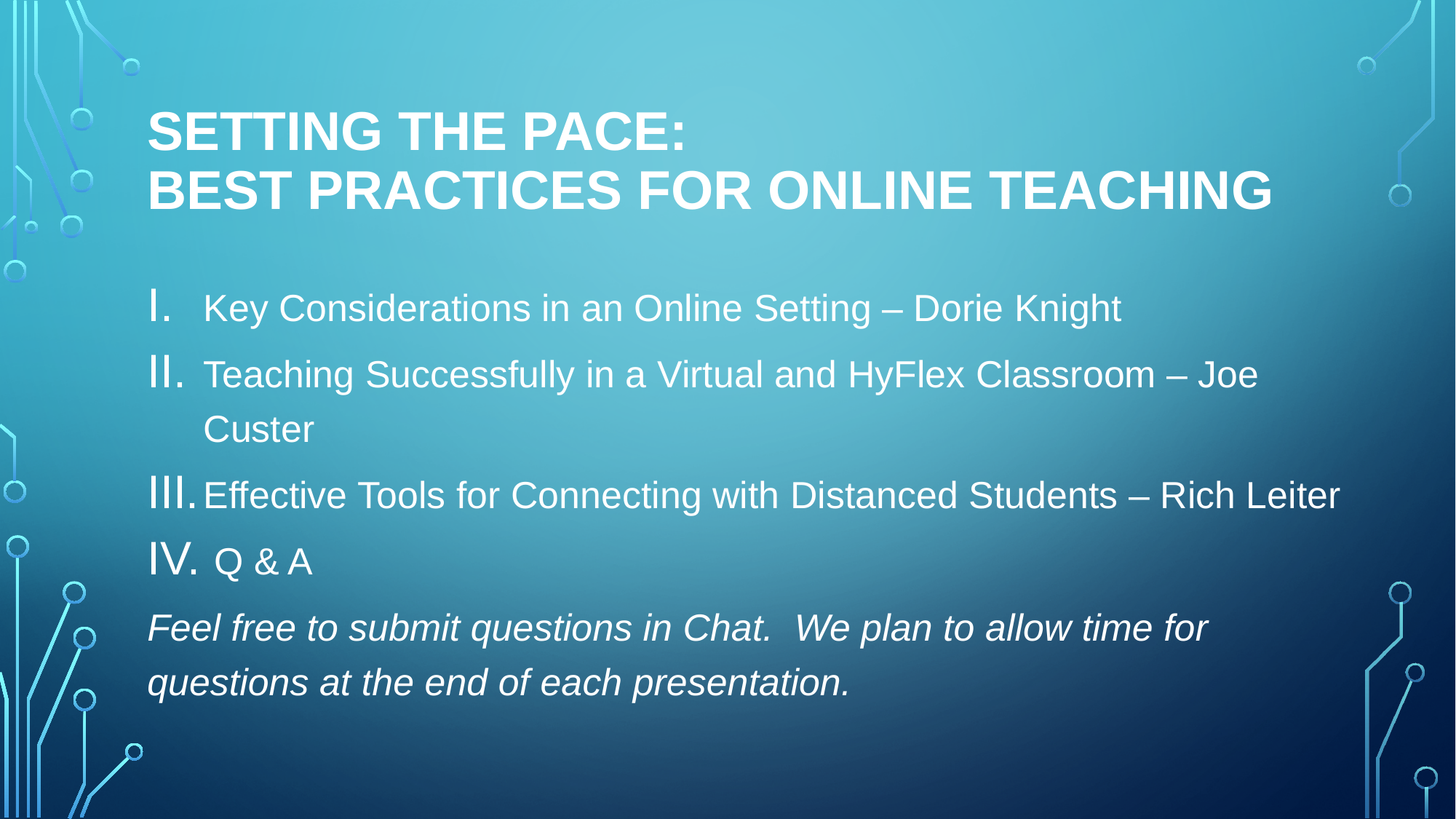

# Setting the Pace: Best Practices for Online Teaching
Key Considerations in an Online Setting – Dorie Knight
Teaching Successfully in a Virtual and HyFlex Classroom – Joe Custer
Effective Tools for Connecting with Distanced Students – Rich Leiter
 Q & A
Feel free to submit questions in Chat.  We plan to allow time for questions at the end of each presentation.